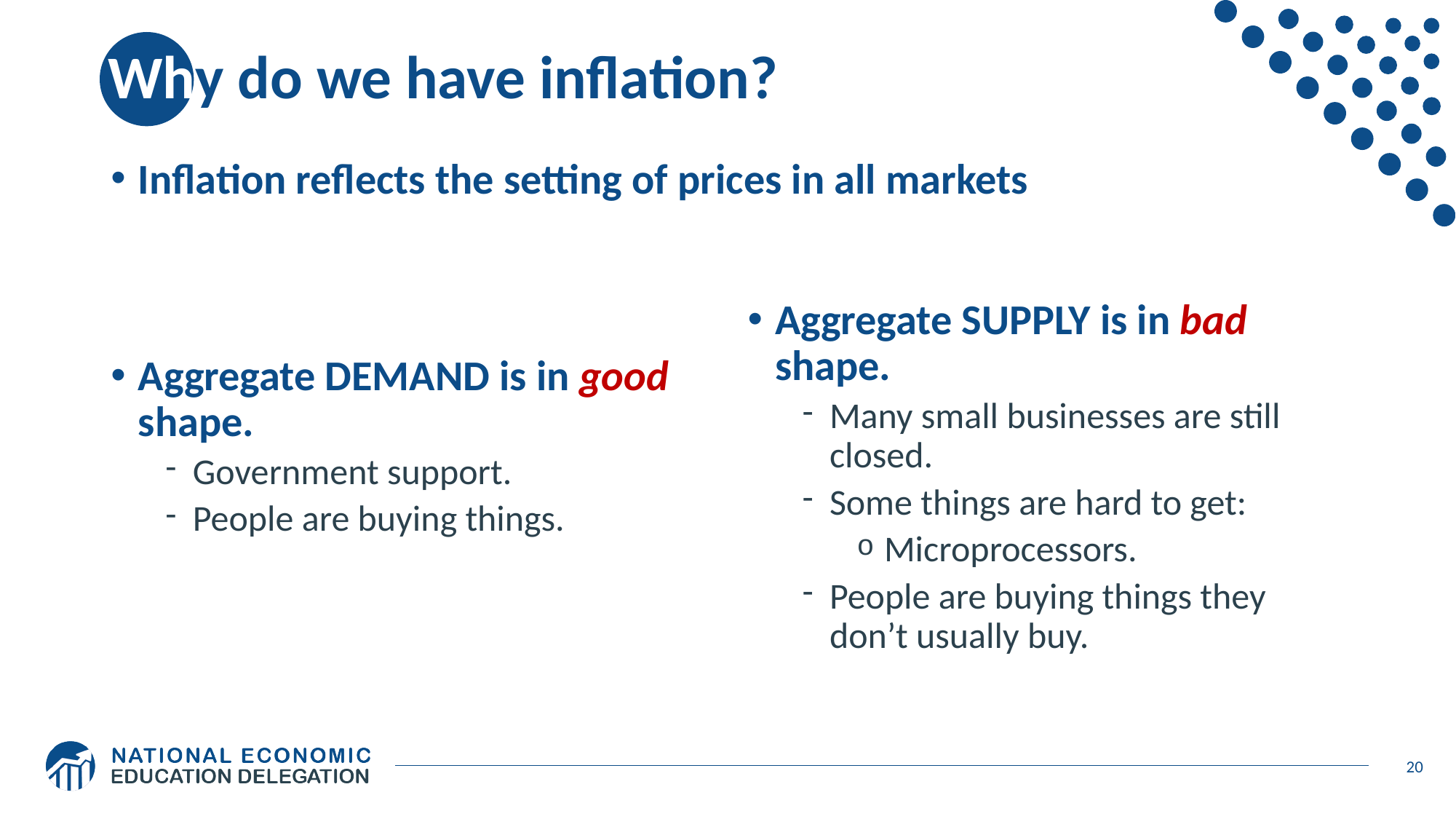

# Why do we have inflation?
Inflation reflects the setting of prices in all markets
Aggregate DEMAND is in good shape.
Government support.
People are buying things.

Aggregate SUPPLY is in bad shape.
Many small businesses are still closed.
Some things are hard to get:
Microprocessors.
People are buying things they don’t usually buy.
20